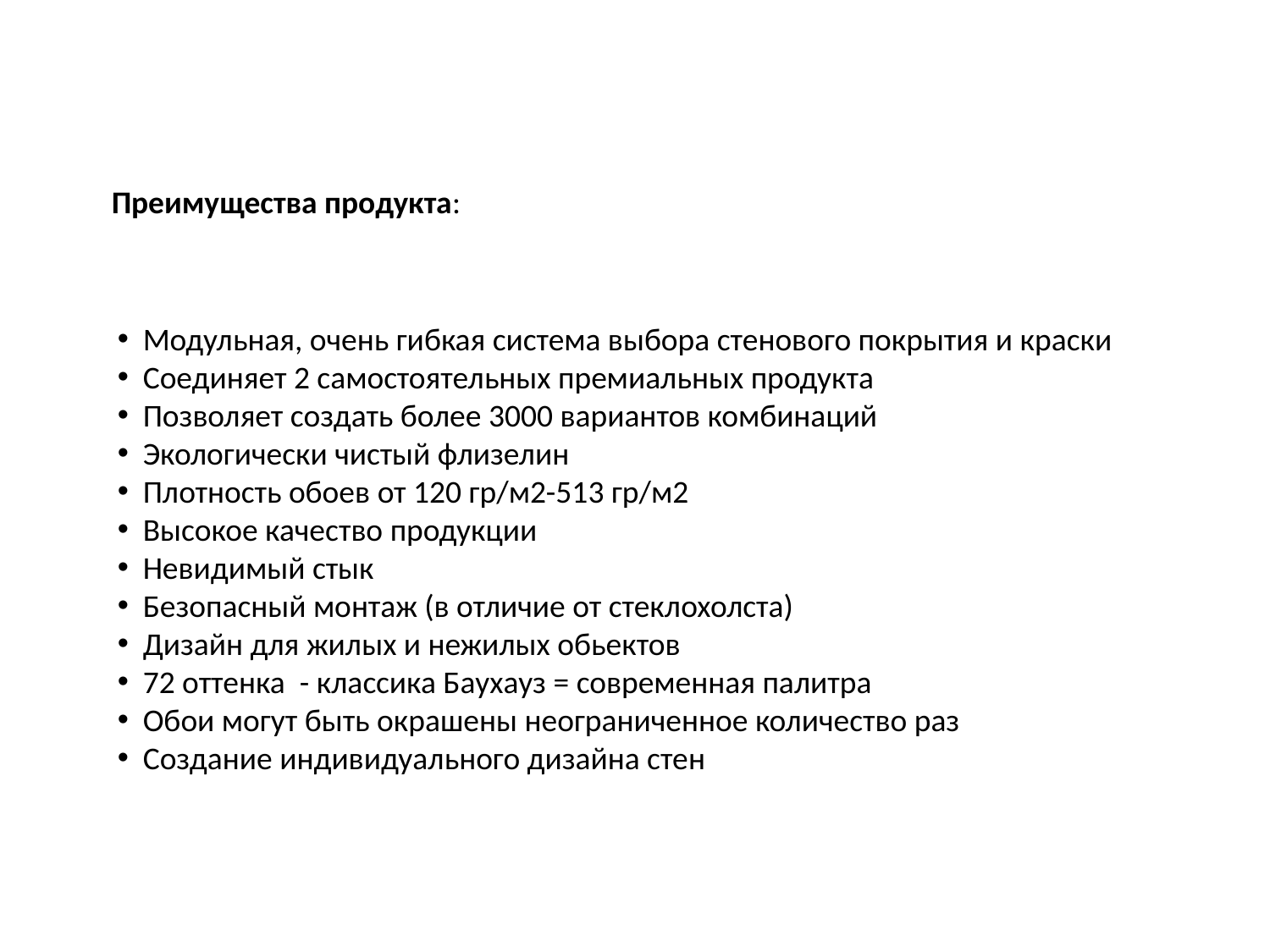

Преимущества продукта:
  Модульная, очень гибкая система выбора стенового покрытия и краски
  Соединяет 2 самостоятельных премиальных продукта
  Позволяет создать более 3000 вариантов комбинаций
  Экологически чистый флизелин
  Плотность обоев от 120 гр/м2-513 гр/м2
  Высокое качество продукции
  Невидимый стык
  Безопасный монтаж (в отличие от стеклохолста)
  Дизайн для жилых и нежилых обьектов
  72 оттенка  - классика Баухауз = современная палитра
  Обои могут быть окрашены неограниченное количество раз
  Создание индивидуального дизайна стен